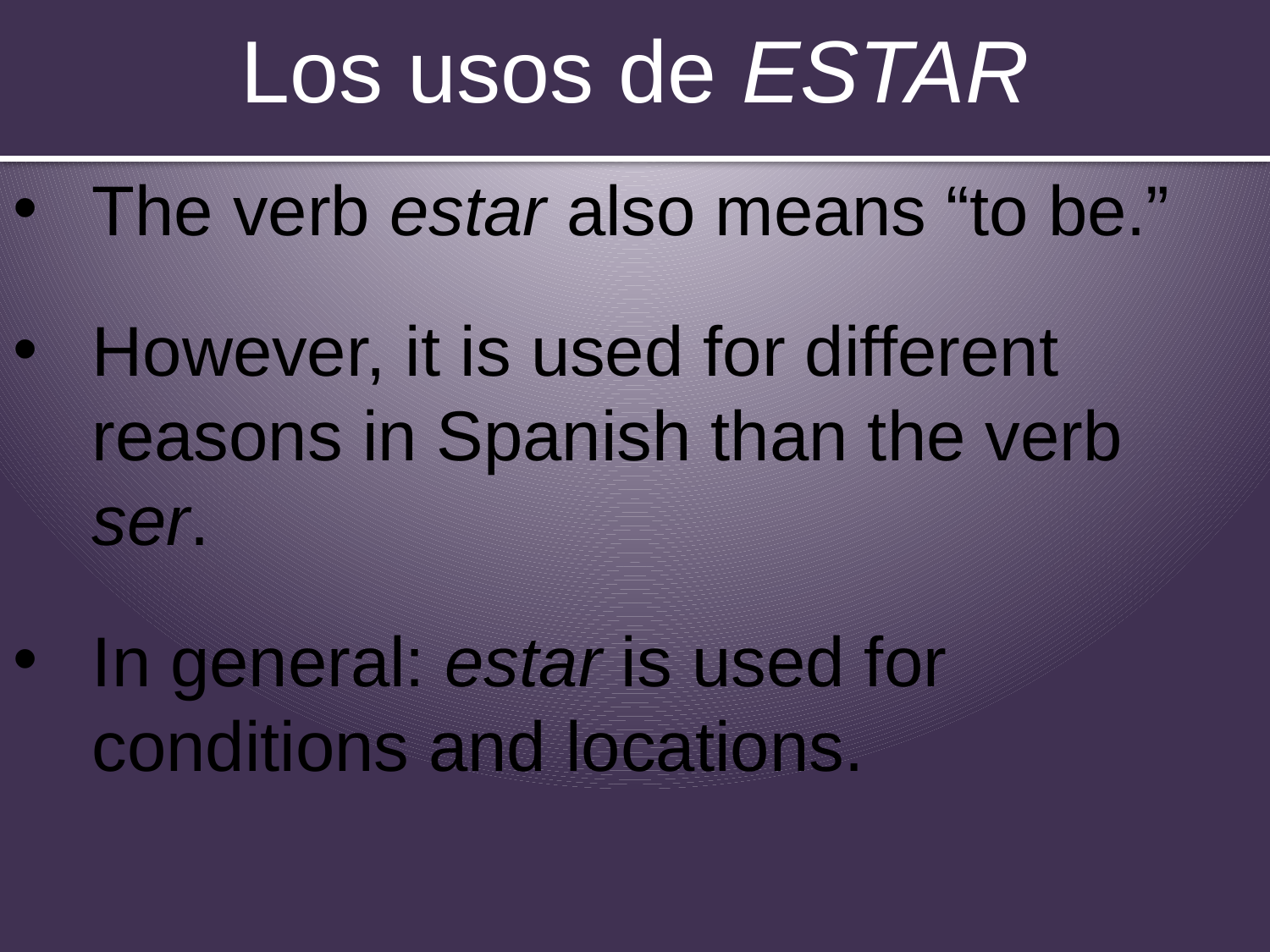

# Los usos de ESTAR
The verb estar also means “to be.”
However, it is used for different reasons in Spanish than the verb ser.
In general: estar is used for conditions and locations.